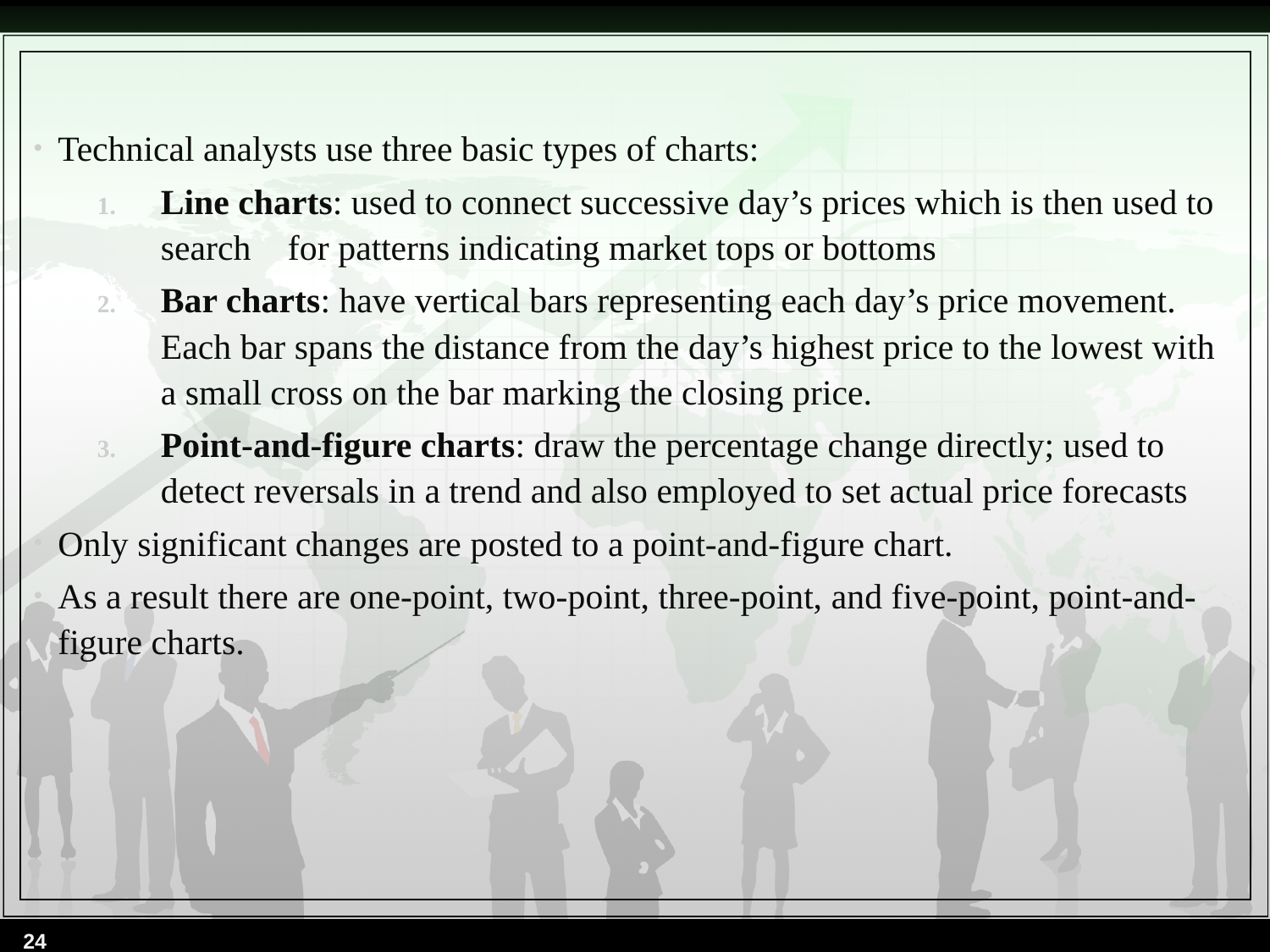

Technical analysts use three basic types of charts:
Line charts: used to connect successive day’s prices which is then used to search 	for patterns indicating market tops or bottoms
Bar charts: have vertical bars representing each day’s price movement. Each bar spans the distance from the day’s highest price to the lowest with a small cross on the bar marking the closing price.
Point-and-figure charts: draw the percentage change directly; used to detect reversals in a trend and also employed to set actual price forecasts
Only significant changes are posted to a point-and-figure chart.
As a result there are one-point, two-point, three-point, and five-point, point-and-figure charts.

24